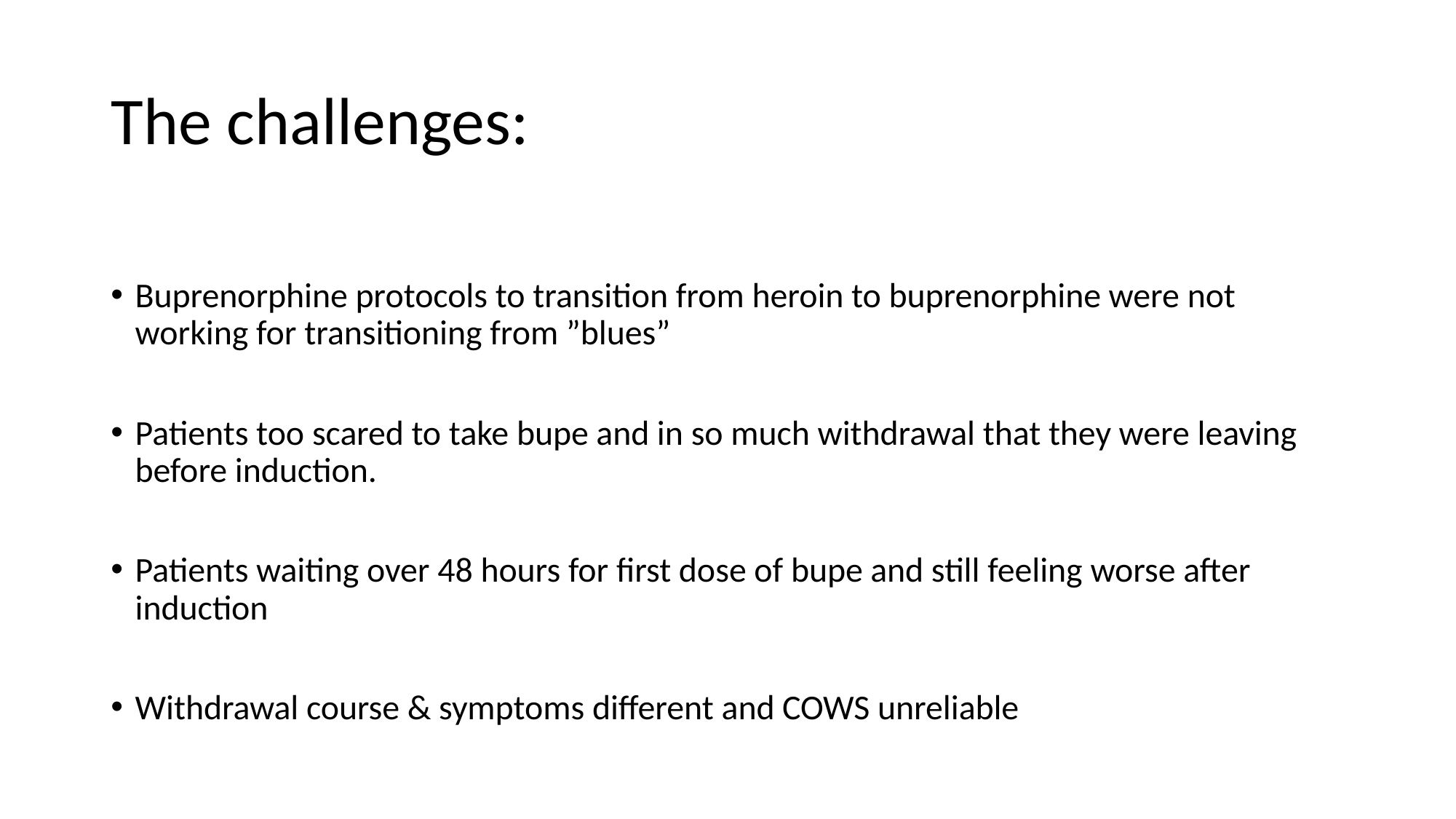

# The challenges:

Buprenorphine protocols to transition from heroin to buprenorphine were not working for transitioning from ”blues”

Patients too scared to take bupe and in so much withdrawal that they were leaving before induction.

Patients waiting over 48 hours for first dose of bupe and still feeling worse after induction

Withdrawal course & symptoms different and COWS unreliable